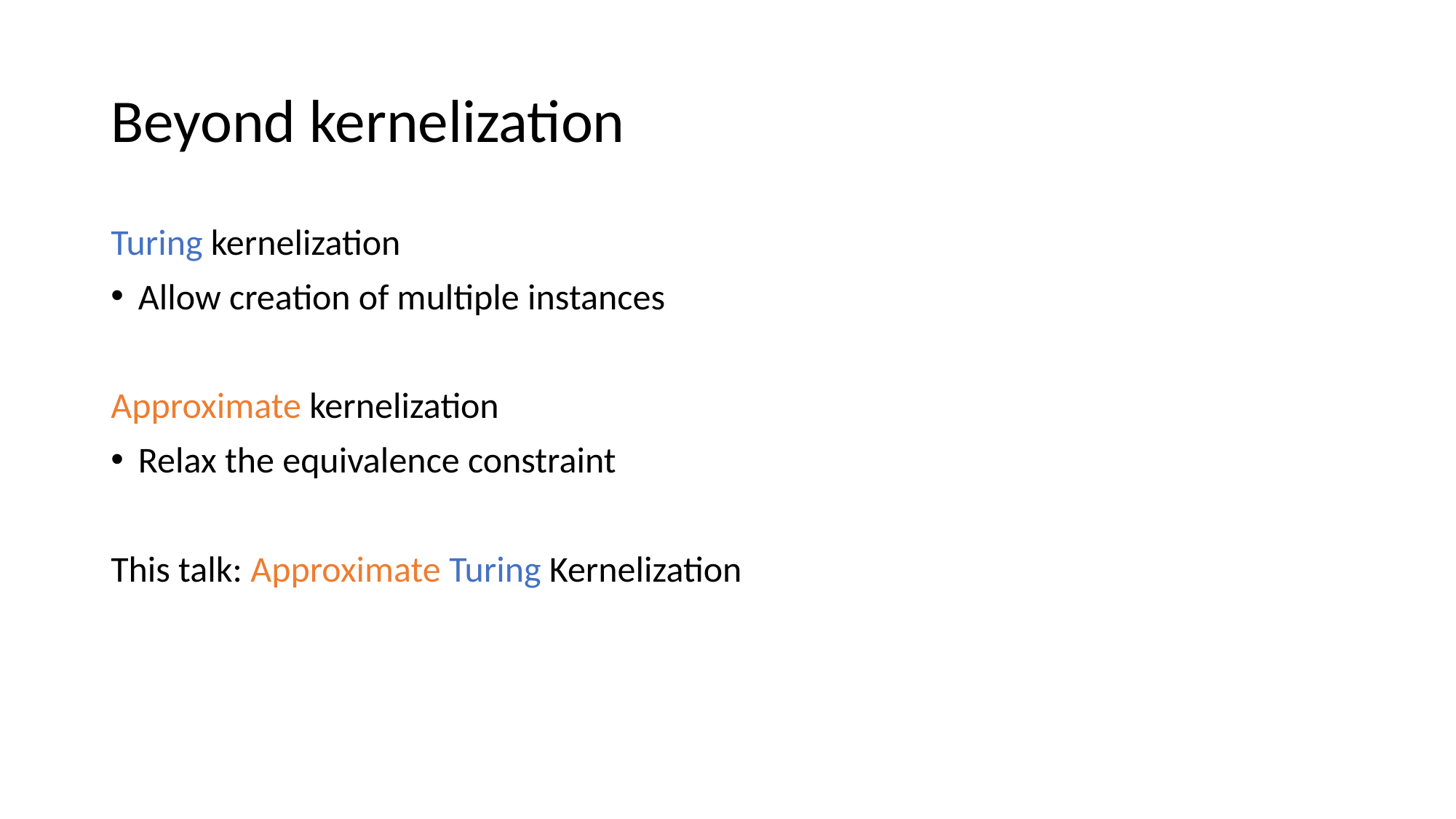

# Beyond kernelization
Turing kernelization
Allow creation of multiple instances

Approximate kernelization
Relax the equivalence constraint

This talk: Approximate Turing Kernelization